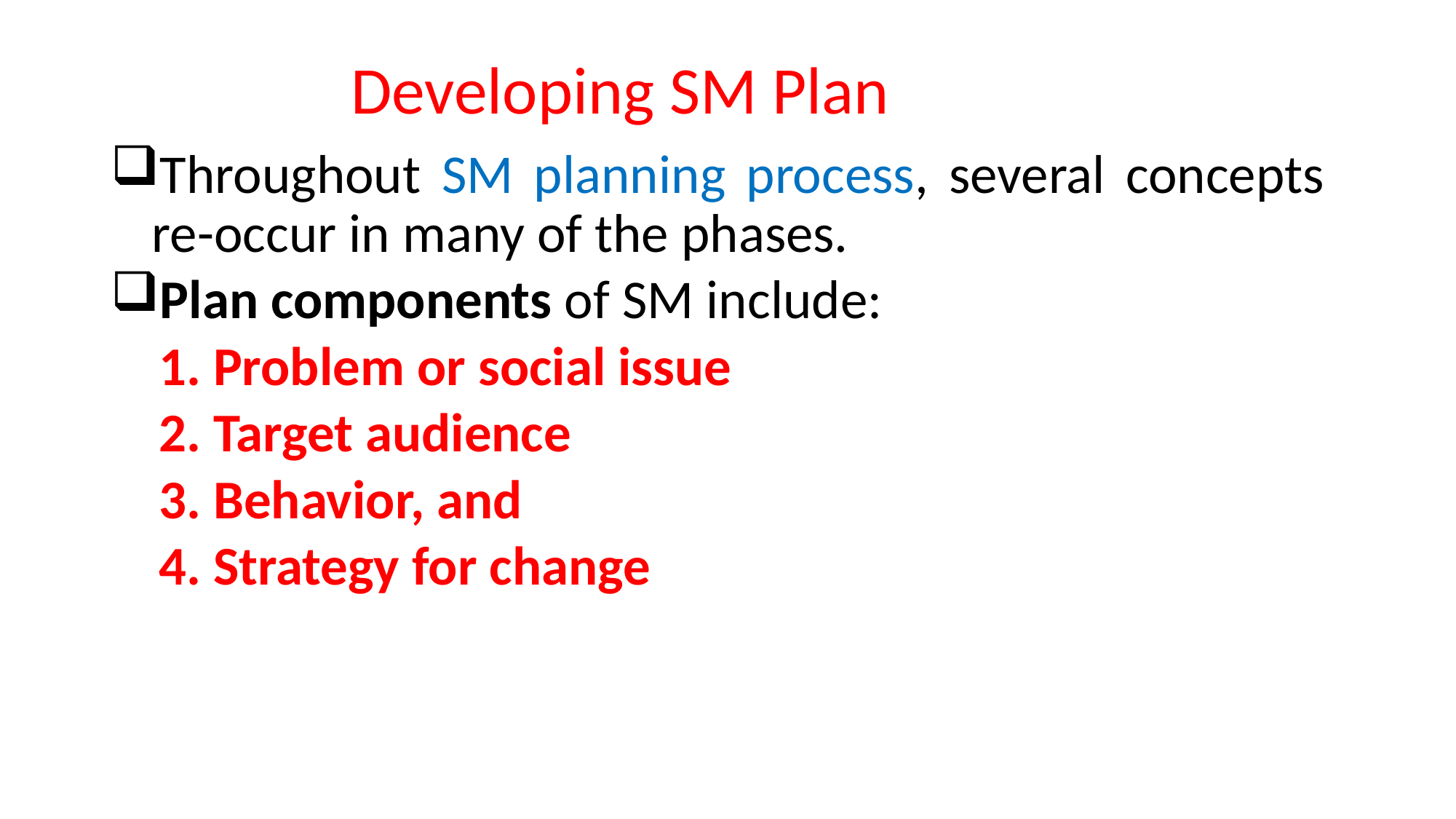

# Developing SM Plan
Throughout SM planning process, several concepts re-occur in many of the phases.
Plan components of SM include:
 Problem or social issue
 Target audience
 Behavior, and
 Strategy for change